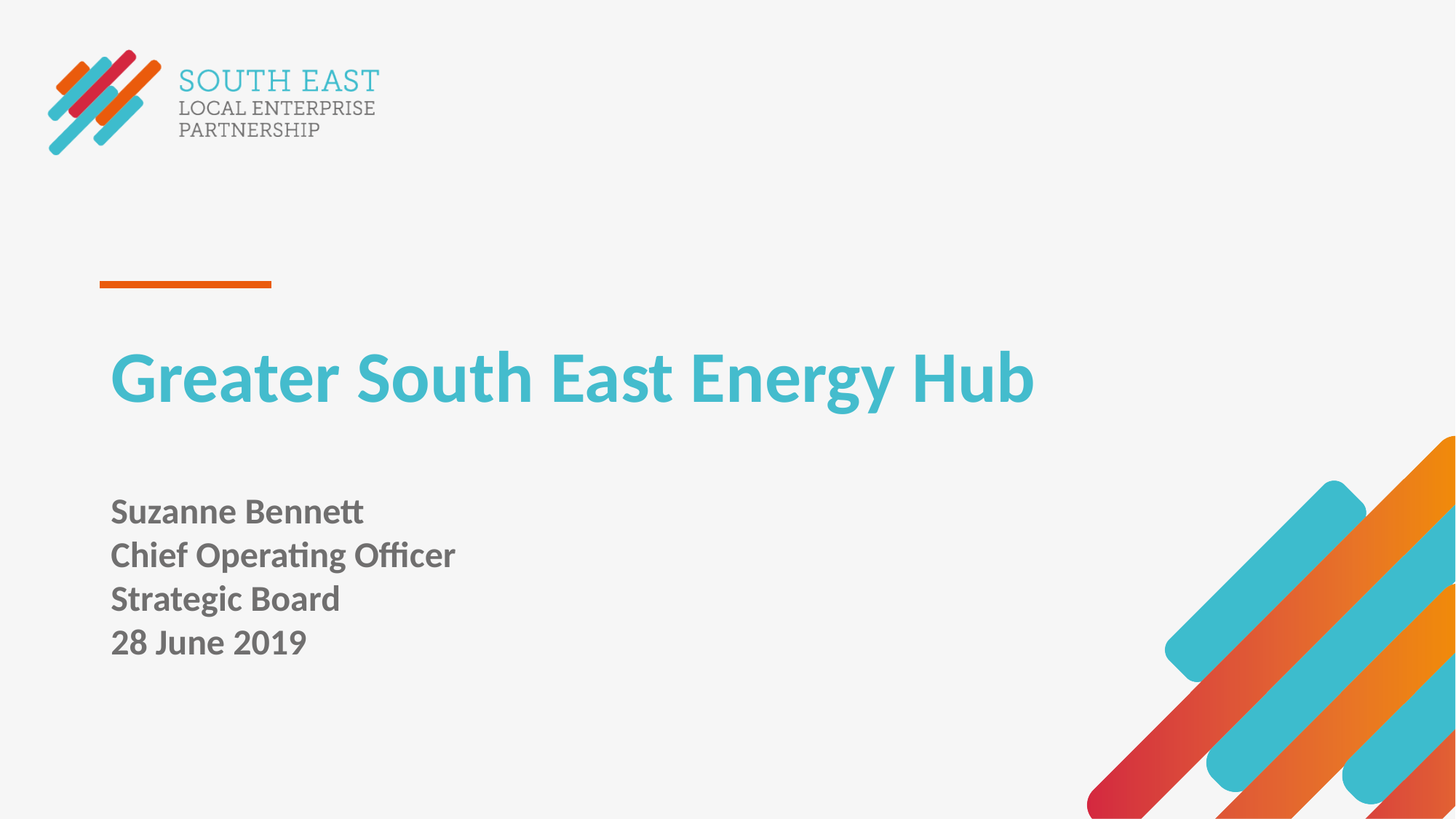

# Greater South East Energy Hub
Suzanne Bennett
Chief Operating Officer
Strategic Board
28 June 2019